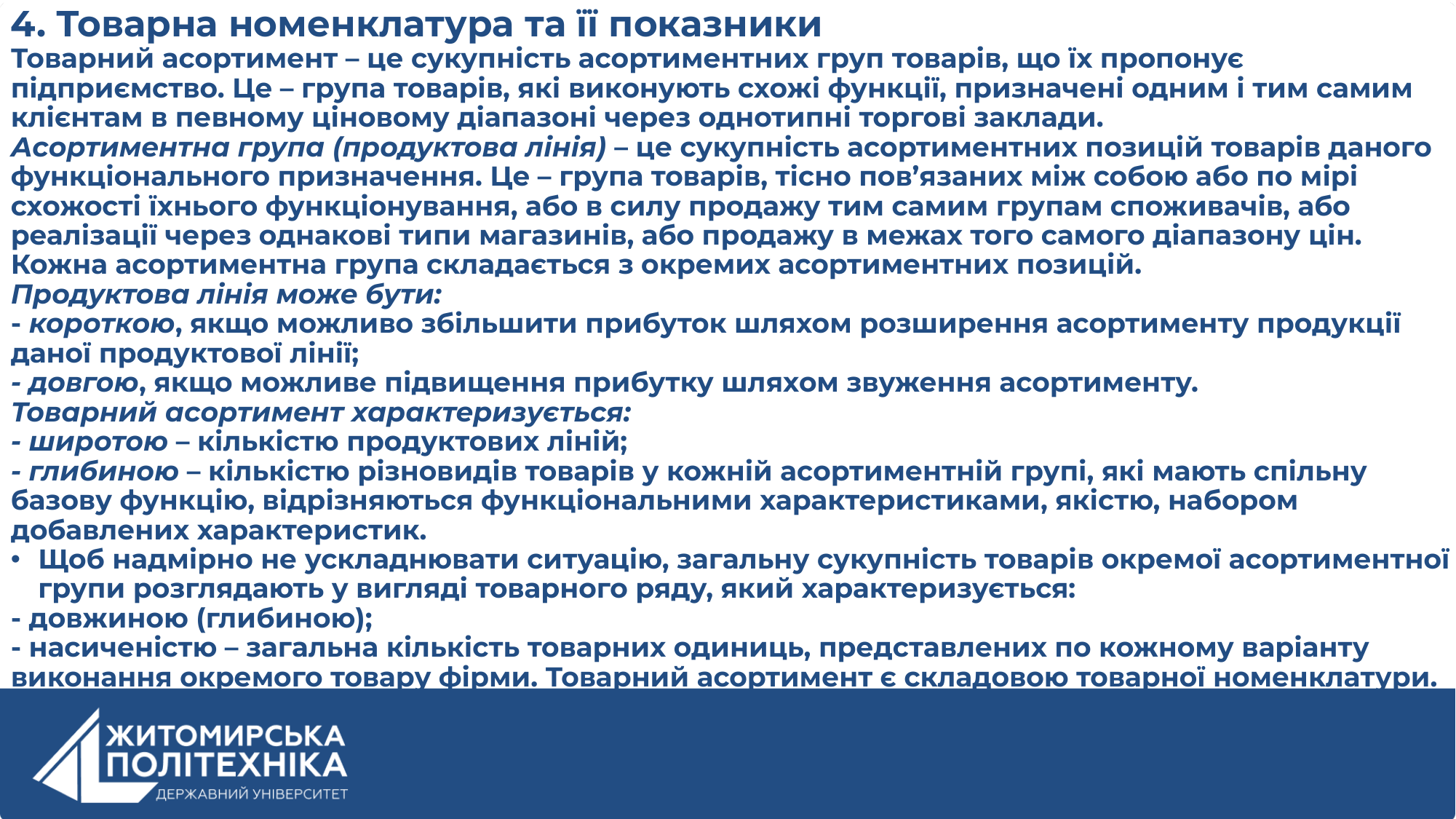

4. Товарна номенклатура та її показники
Товарний асортимент – це сукупність асортиментних груп товарів, що їх пропонує підприємство. Це – група товарів, які виконують схожі функції, призначені одним і тим самим клієнтам в певному ціновому діапазоні через однотипні торгові заклади.
Асортиментна група (продуктова лінія) – це сукупність асортиментних позицій товарів даного функціонального призначення. Це – група товарів, тісно пов’язаних між собою або по мірі схожості їхнього функціонування, або в силу продажу тим самим групам споживачів, або реалізації через однакові типи магазинів, або продажу в межах того самого діапазону цін.
Кожна асортиментна група складається з окремих асортиментних позицій.
Продуктова лінія може бути:
- короткою, якщо можливо збільшити прибуток шляхом розширення асортименту продукції даної продуктової лінії;
- довгою, якщо можливе підвищення прибутку шляхом звуження асортименту.
Товарний асортимент характеризується:
- широтою – кількістю продуктових ліній;
- глибиною – кількістю різновидів товарів у кожній асортиментній групі, які мають спільну базову функцію, відрізняються функціональними характеристиками, якістю, набором добавлених характеристик.
Щоб надмірно не ускладнювати ситуацію, загальну сукупність товарів окремої асортиментної групи розглядають у вигляді товарного ряду, який характеризується:
- довжиною (глибиною);
- насиченістю – загальна кількість товарних одиниць, представлених по кожному варіанту виконання окремого товару фірми. Товарний асортимент є складовою товарної номенклатури.